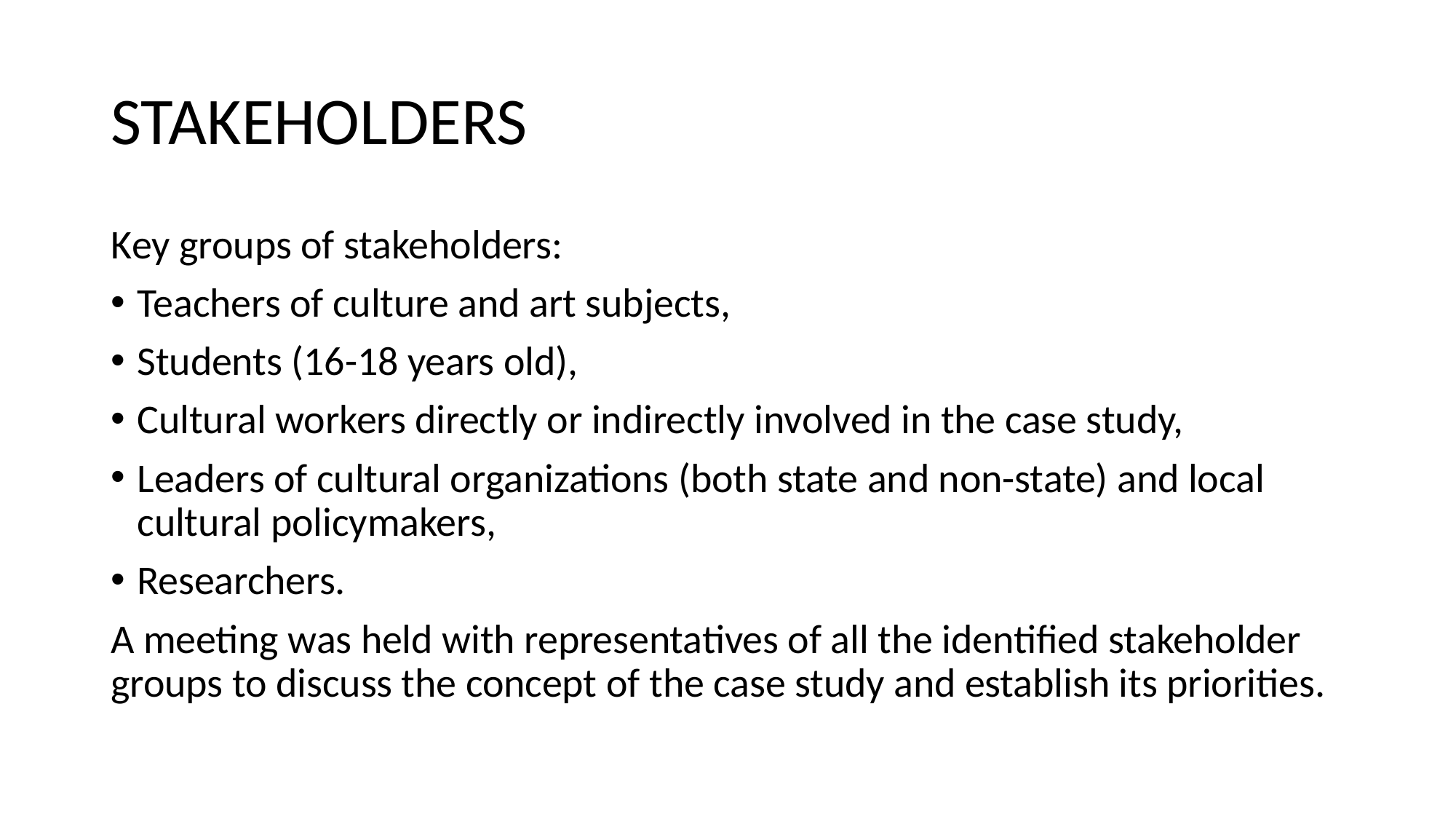

# STAKEHOLDERS
Key groups of stakeholders:
	Teachers of culture and art subjects,
	Students (16-18 years old),
	Cultural workers directly or indirectly involved in the case study,
	Leaders of cultural organizations (both state and non-state) and local cultural policymakers,
	Researchers.
A meeting was held with representatives of all the identified stakeholder groups to discuss the concept of the case study and establish its priorities.